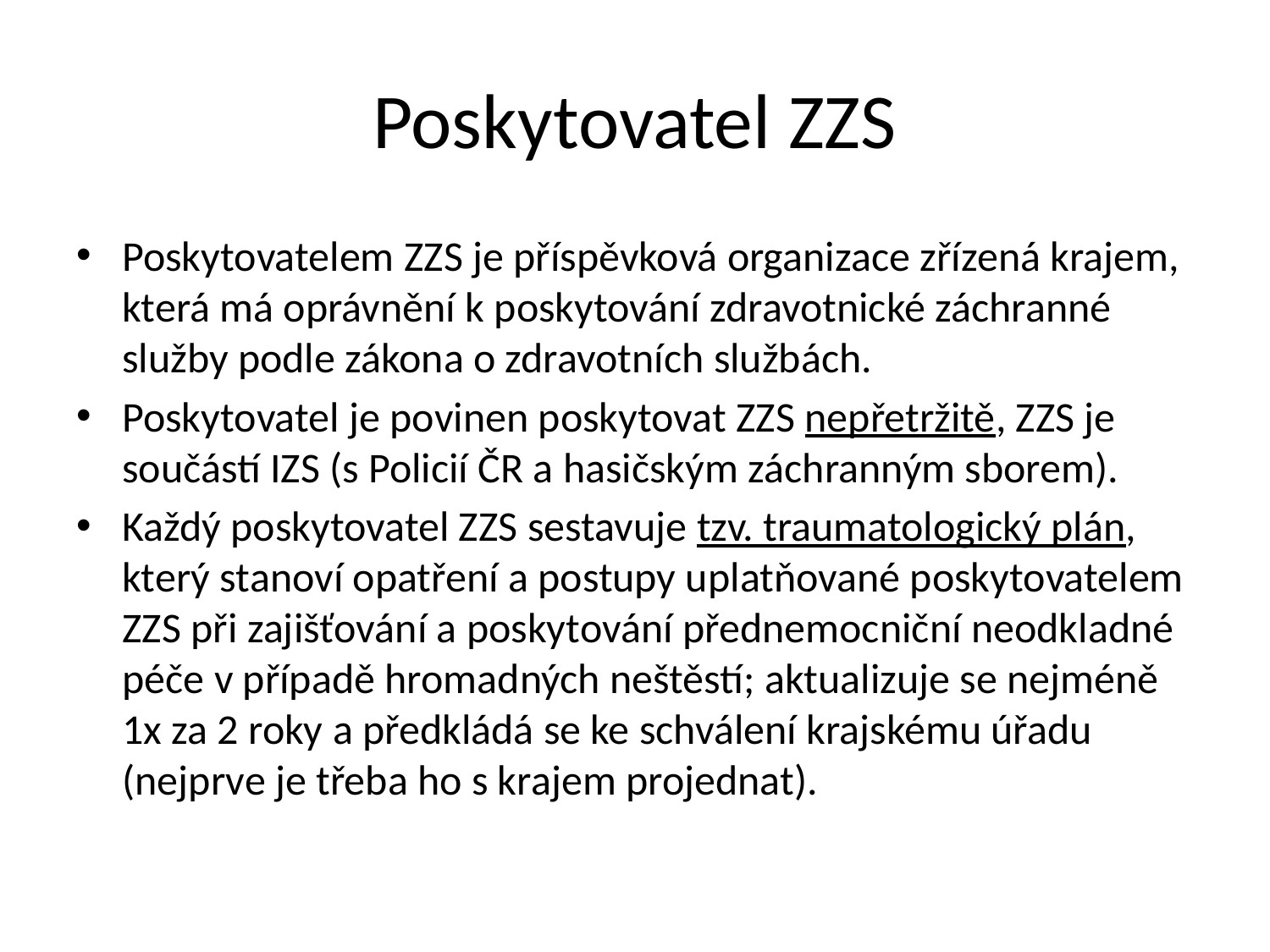

# Poskytovatel ZZS
Poskytovatelem ZZS je příspěvková organizace zřízená krajem, která má oprávnění k poskytování zdravotnické záchranné služby podle zákona o zdravotních službách.
Poskytovatel je povinen poskytovat ZZS nepřetržitě, ZZS je součástí IZS (s Policií ČR a hasičským záchranným sborem).
Každý poskytovatel ZZS sestavuje tzv. traumatologický plán, který stanoví opatření a postupy uplatňované poskytovatelem ZZS při zajišťování a poskytování přednemocniční neodkladné péče v případě hromadných neštěstí; aktualizuje se nejméně 1x za 2 roky a předkládá se ke schválení krajskému úřadu (nejprve je třeba ho s krajem projednat).